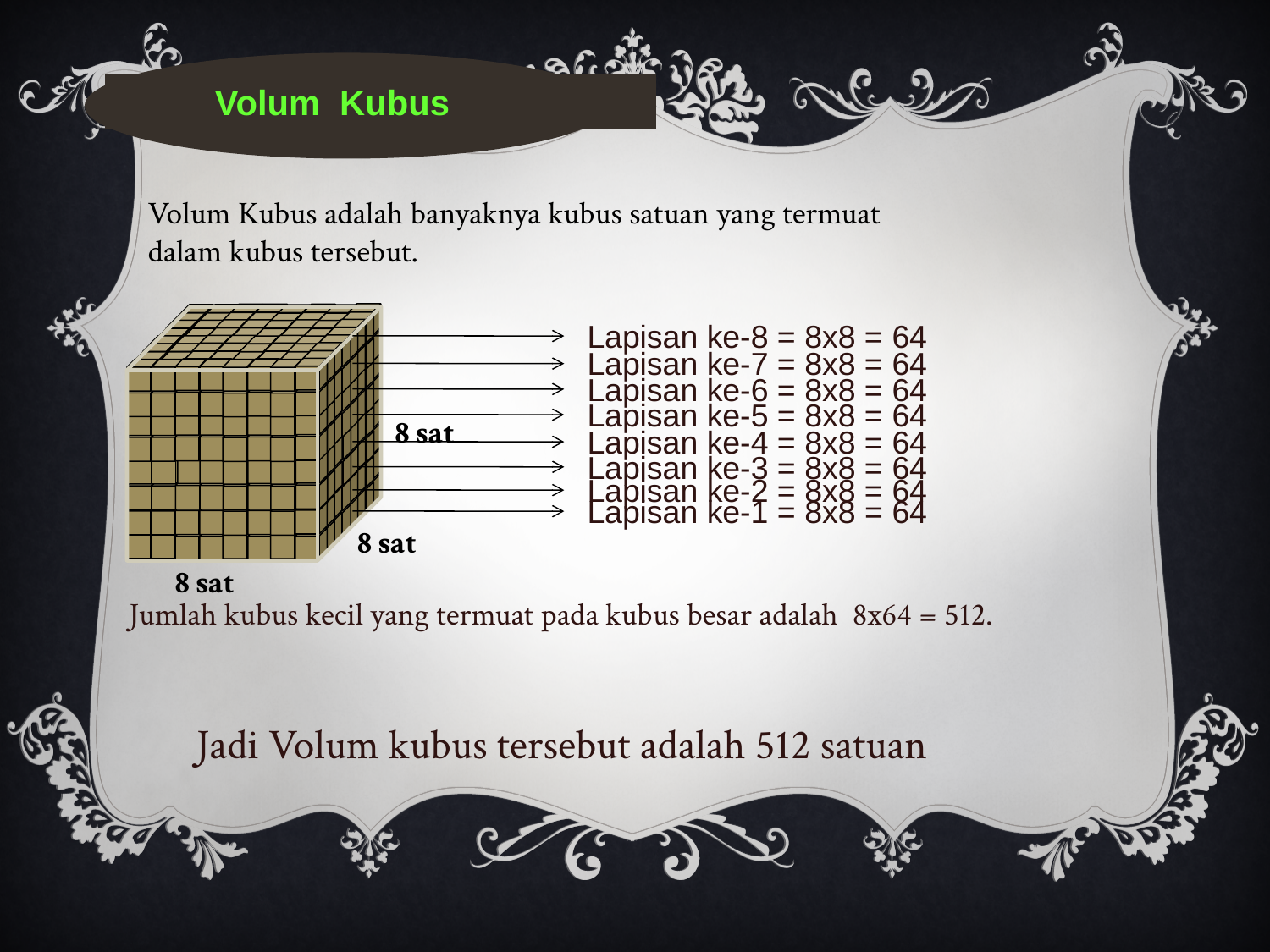

Volum  Kubus
Volum Kubus adalah banyaknya kubus satuan yang termuat dalam kubus tersebut.

Lapisan ke-8 = 8x8 = 64
Lapisan ke-7 = 8x8 = 64

Lapisan ke-6 = 8x8 = 64
Lapisan ke-5 = 8x8 = 64

8 sat
Lapisan ke-4 = 8x8 = 64
Lapisan ke-3 = 8x8 = 64

Lapisan ke-2 = 8x8 = 64

Lapisan ke-1 = 8x8 = 64

8 sat

8 sat
Jumlah kubus kecil yang termuat pada kubus besar adalah  8x64 = 512.
Jadi Volum kubus tersebut adalah 512 satuan